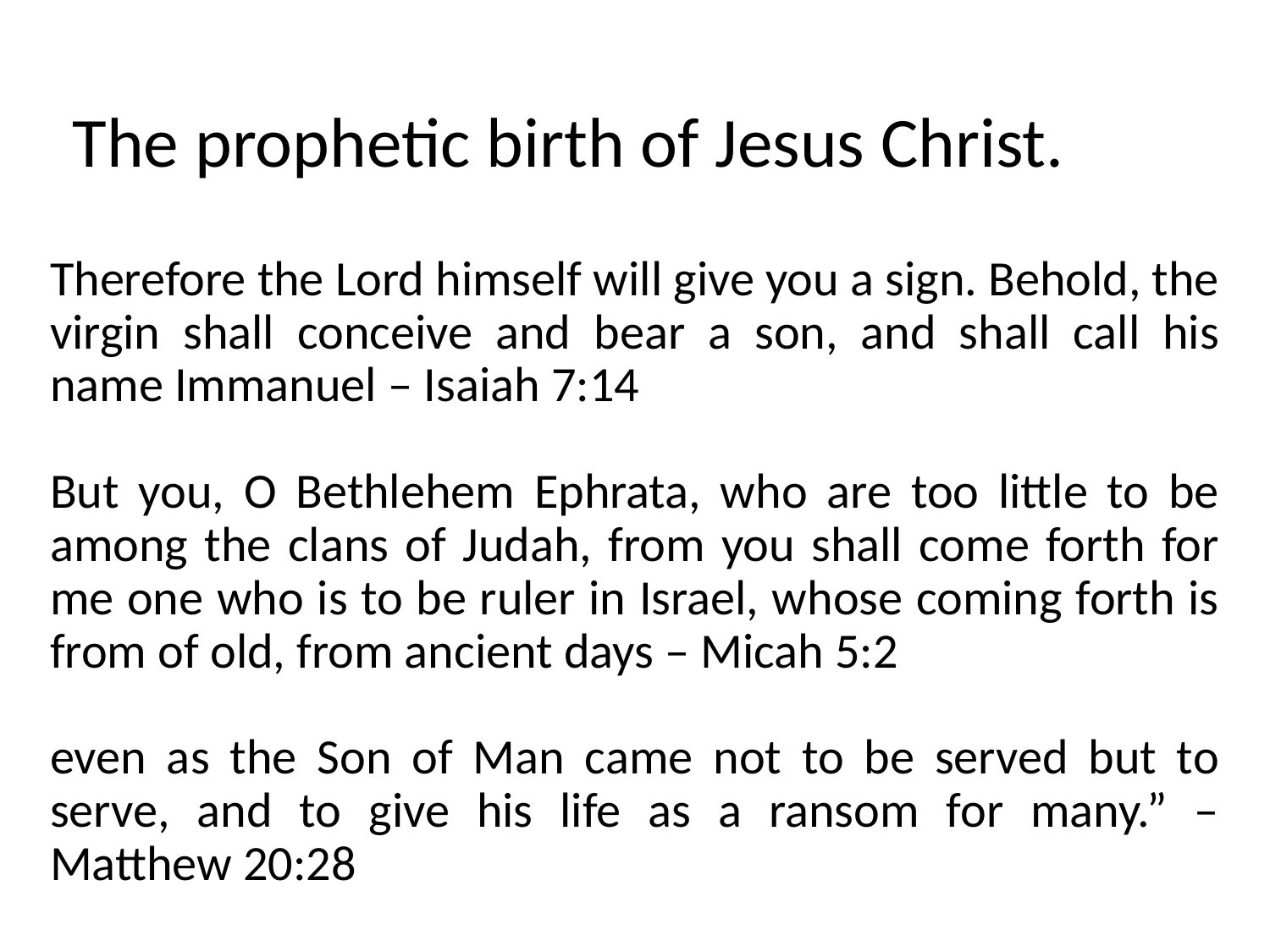

# The prophetic birth of Jesus Christ.
Therefore the Lord himself will give you a sign. Behold, the virgin shall conceive and bear a son, and shall call his name Immanuel – Isaiah 7:14

But you, O Bethlehem Ephrata, who are too little to be among the clans of Judah, from you shall come forth for me one who is to be ruler in Israel, whose coming forth is from of old, from ancient days – Micah 5:2

even as the Son of Man came not to be served but to serve, and to give his life as a ransom for many.” – Matthew 20:28